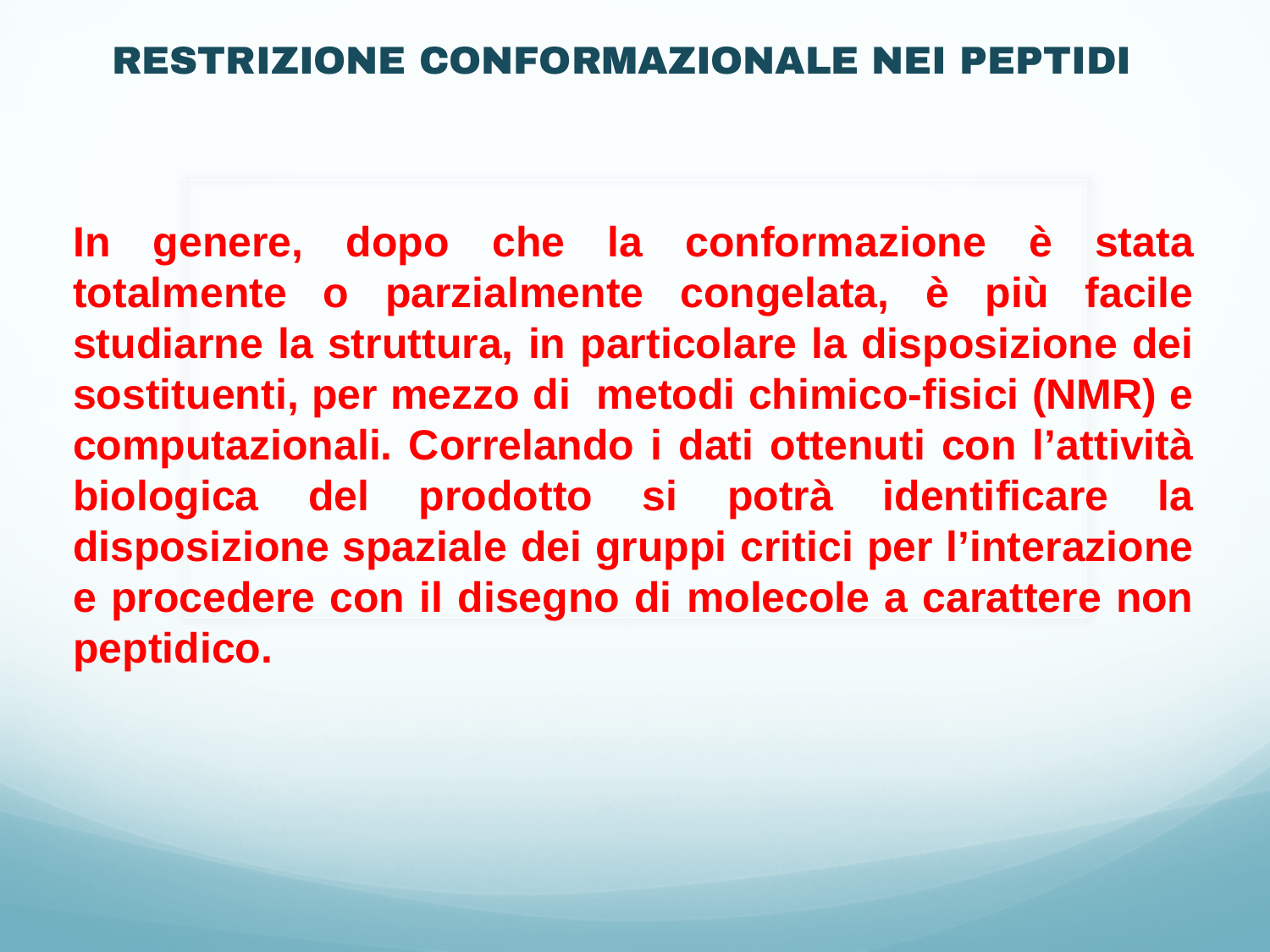

RESTRIZIONE CONFORMAZIONALE NEI PEPTIDI
In genere, dopo che la conformazione è stata totalmente o parzialmente congelata, è più facile studiarne la struttura, in particolare la disposizione dei sostituenti, per mezzo di  metodi chimico-fisici (NMR) e computazionali. Correlando i dati ottenuti con l’attività biologica del prodotto si potrà identificare la disposizione spaziale dei gruppi critici per l’interazione e procedere con il disegno di molecole a carattere non peptidico.